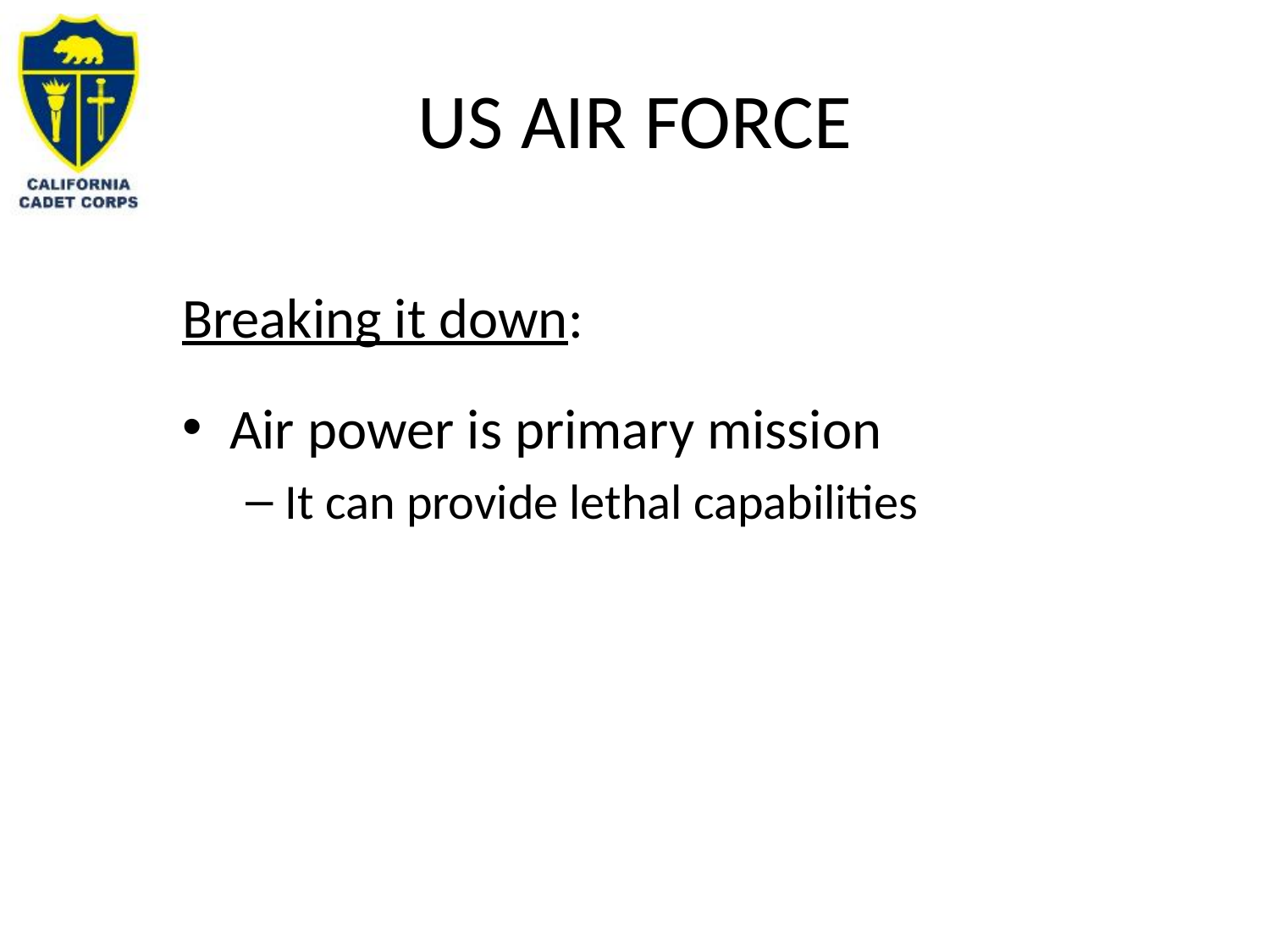

# US AIR FORCE
Breaking it down:
Air power is primary mission
It can provide lethal capabilities